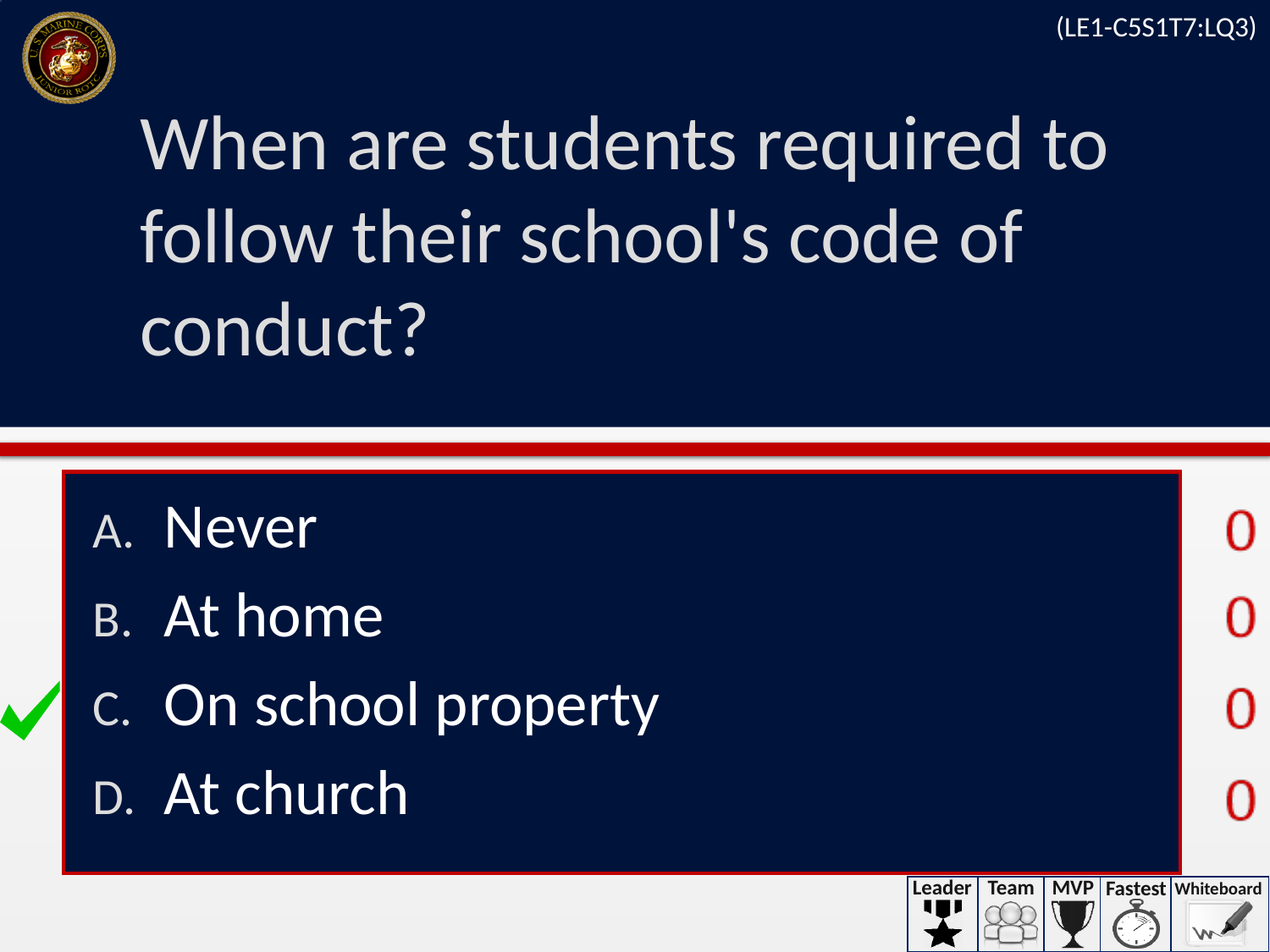

(LE1-C5S1T7:LQ3)
# When are students required to follow their school's code of conduct?
Never
At home
On school property
At church